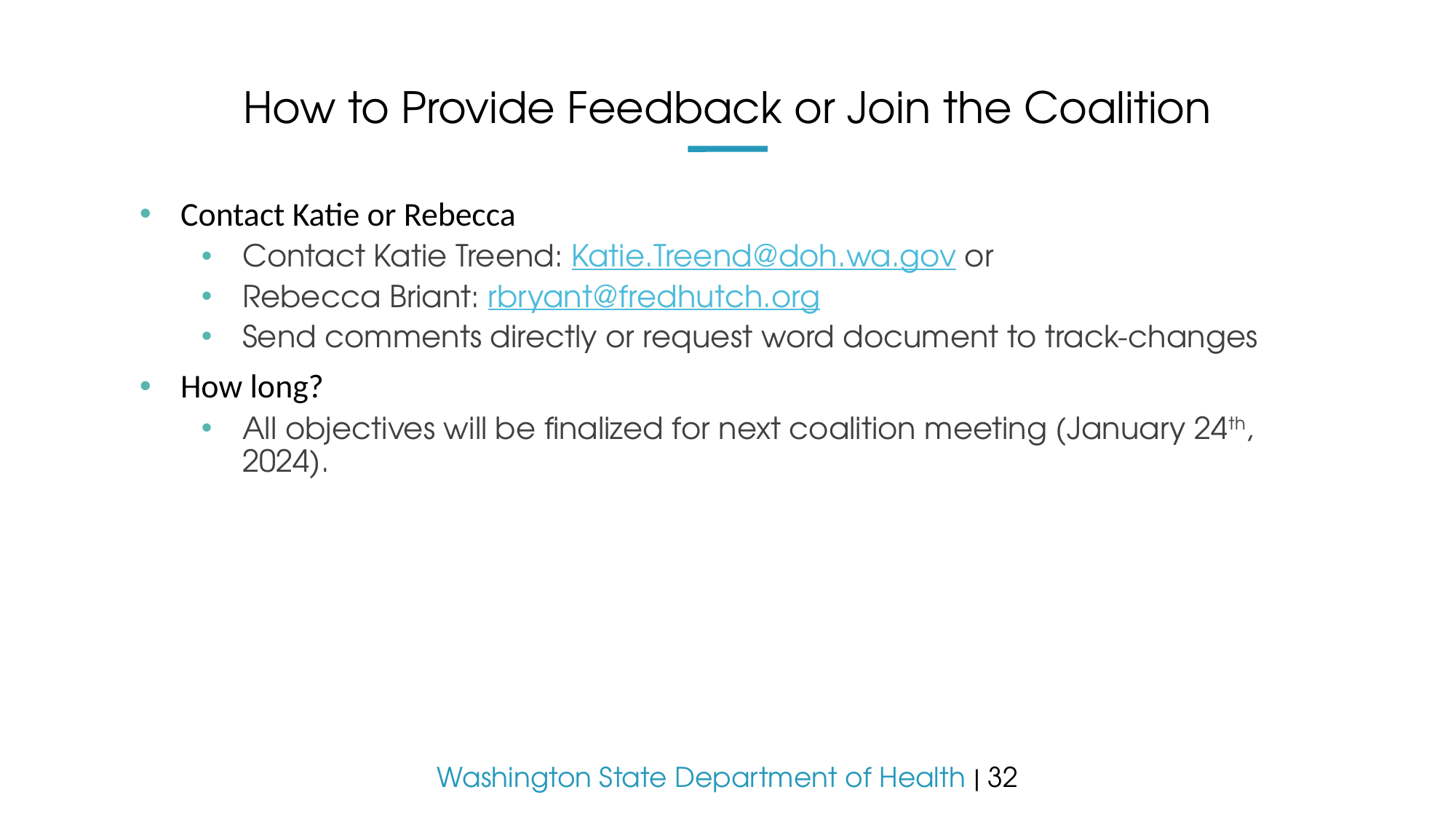

# How to Provide Feedback or Join the Coalition
Contact Katie or Rebecca
Contact Katie Treend: Katie.Treend@doh.wa.gov or
Rebecca Briant: rbryant@fredhutch.org
Send comments directly or request word document to track-changes
How long?
All objectives will be finalized for next coalition meeting (January 24th, 2024).